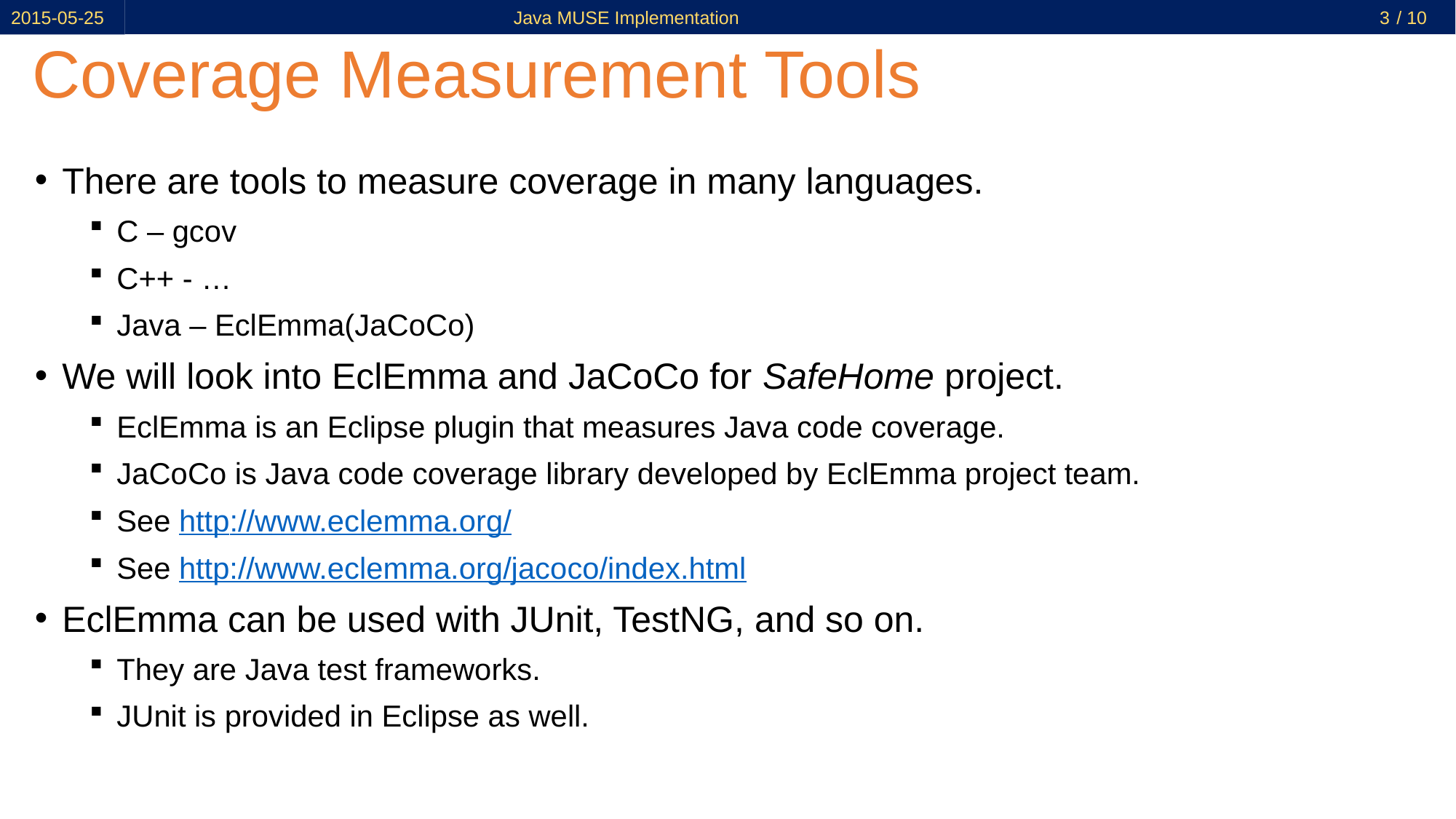

2015-05-25
Java MUSE Implementation
3
# Coverage Measurement Tools
There are tools to measure coverage in many languages.
C – gcov
C++ - …
Java – EclEmma(JaCoCo)
We will look into EclEmma and JaCoCo for SafeHome project.
EclEmma is an Eclipse plugin that measures Java code coverage.
JaCoCo is Java code coverage library developed by EclEmma project team.
See http://www.eclemma.org/
See http://www.eclemma.org/jacoco/index.html
EclEmma can be used with JUnit, TestNG, and so on.
They are Java test frameworks.
JUnit is provided in Eclipse as well.